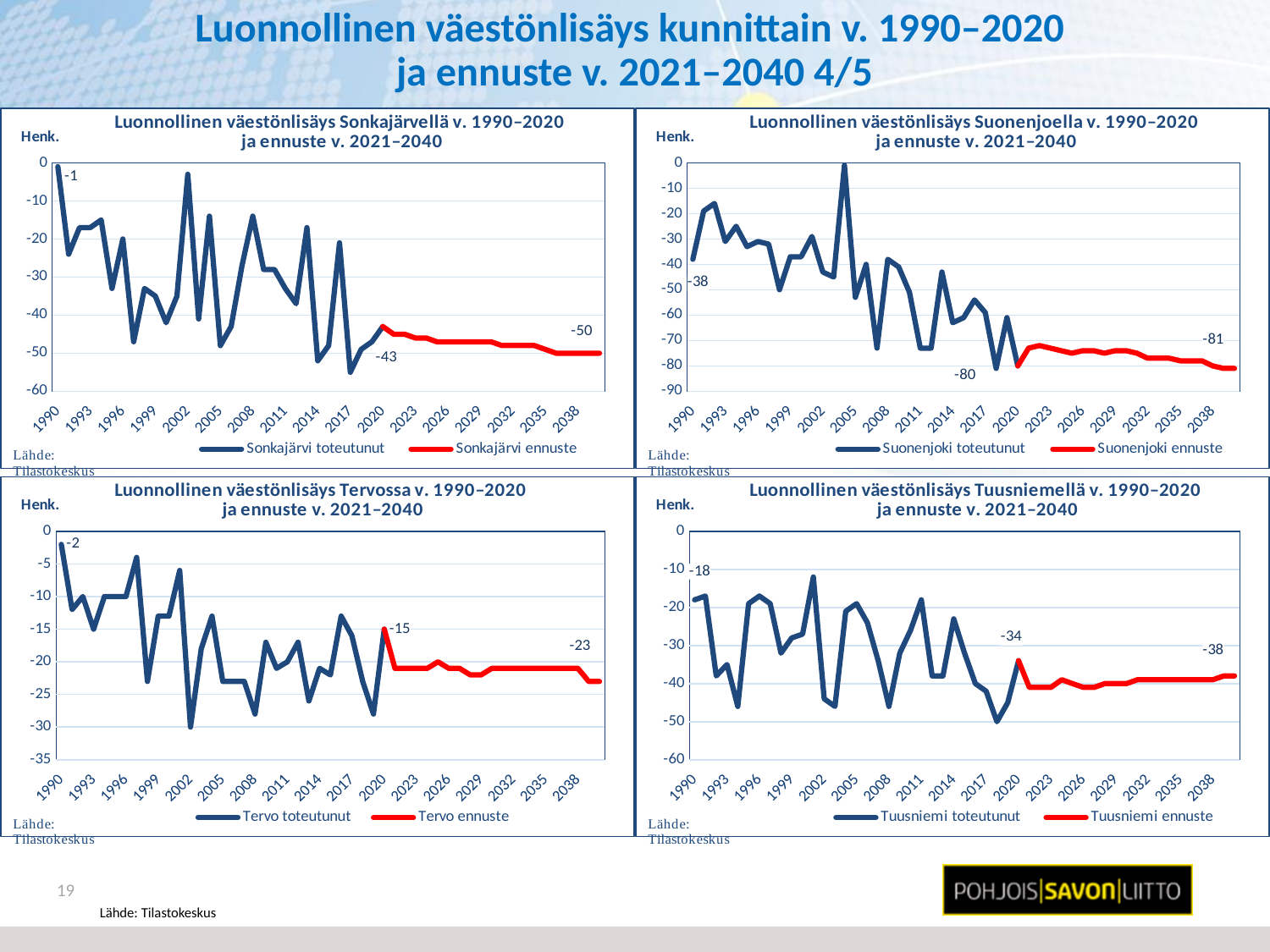

# Luonnollinen väestönlisäys kunnittain v. 1990–2020 ja ennuste v. 2021–2040 4/5

### Chart: Luonnollinen väestönlisäys Sonkajärvellä v. 1990–2020
ja ennuste v. 2021–2040

| Category | Sonkajärvi toteutunut | Sonkajärvi ennuste |
|---|---|---|
| 1990 | -1.0 | None |
| 1991 | -24.0 | None |
| 1992 | -17.0 | None |
| 1993 | -17.0 | None |
| 1994 | -15.0 | None |
| 1995 | -33.0 | None |
| 1996 | -20.0 | None |
| 1997 | -47.0 | None |
| 1998 | -33.0 | None |
| 1999 | -35.0 | None |
| 2000 | -42.0 | None |
| 2001 | -35.0 | None |
| 2002 | -3.0 | None |
| 2003 | -41.0 | None |
| 2004 | -14.0 | None |
| 2005 | -48.0 | None |
| 2006 | -43.0 | None |
| 2007 | -27.0 | None |
| 2008 | -14.0 | None |
| 2009 | -28.0 | None |
| 2010 | -28.0 | None |
| 2011 | -33.0 | None |
| 2012 | -37.0 | None |
| 2013 | -17.0 | None |
| 2014 | -52.0 | None |
| 2015 | -48.0 | None |
| 2016 | -21.0 | None |
| 2017 | -55.0 | None |
| 2018 | -49.0 | None |
| 2019 | -47.0 | None |
| 2020 | -43.0 | -43.0 |
| 2021 | None | -45.0 |
| 2022 | None | -45.0 |
| 2023 | None | -46.0 |
| 2024 | None | -46.0 |
| 2025 | None | -47.0 |
| 2026 | None | -47.0 |
| 2027 | None | -47.0 |
| 2028 | None | -47.0 |
| 2029 | None | -47.0 |
| 2030 | None | -47.0 |
| 2031 | None | -48.0 |
| 2032 | None | -48.0 |
| 2033 | None | -48.0 |
| 2034 | None | -48.0 |
| 2035 | None | -49.0 |
| 2036 | None | -50.0 |
| 2037 | None | -50.0 |
| 2038 | None | -50.0 |
| 2039 | None | -50.0 |
| 2040 | None | -50.0 |

### Chart: Luonnollinen väestönlisäys Suonenjoella v. 1990–2020
ja ennuste v. 2021–2040

| Category | Suonenjoki toteutunut | Suonenjoki ennuste |
|---|---|---|
| 1990 | -38.0 | None |
| 1991 | -19.0 | None |
| 1992 | -16.0 | None |
| 1993 | -31.0 | None |
| 1994 | -25.0 | None |
| 1995 | -33.0 | None |
| 1996 | -31.0 | None |
| 1997 | -32.0 | None |
| 1998 | -50.0 | None |
| 1999 | -37.0 | None |
| 2000 | -37.0 | None |
| 2001 | -29.0 | None |
| 2002 | -43.0 | None |
| 2003 | -45.0 | None |
| 2004 | -1.0 | None |
| 2005 | -53.0 | None |
| 2006 | -40.0 | None |
| 2007 | -73.0 | None |
| 2008 | -38.0 | None |
| 2009 | -41.0 | None |
| 2010 | -51.0 | None |
| 2011 | -73.0 | None |
| 2012 | -73.0 | None |
| 2013 | -43.0 | None |
| 2014 | -63.0 | None |
| 2015 | -61.0 | None |
| 2016 | -54.0 | None |
| 2017 | -59.0 | None |
| 2018 | -81.0 | None |
| 2019 | -61.0 | None |
| 2020 | -80.0 | -80.0 |
| 2021 | None | -73.0 |
| 2022 | None | -72.0 |
| 2023 | None | -73.0 |
| 2024 | None | -74.0 |
| 2025 | None | -75.0 |
| 2026 | None | -74.0 |
| 2027 | None | -74.0 |
| 2028 | None | -75.0 |
| 2029 | None | -74.0 |
| 2030 | None | -74.0 |
| 2031 | None | -75.0 |
| 2032 | None | -77.0 |
| 2033 | None | -77.0 |
| 2034 | None | -77.0 |
| 2035 | None | -78.0 |
| 2036 | None | -78.0 |
| 2037 | None | -78.0 |
| 2038 | None | -80.0 |
| 2039 | None | -81.0 |
| 2040 | None | -81.0 |

### Chart: Luonnollinen väestönlisäys Tervossa v. 1990–2020
ja ennuste v. 2021–2040

| Category | Tervo toteutunut | Tervo ennuste |
|---|---|---|
| 1990 | -2.0 | None |
| 1991 | -12.0 | None |
| 1992 | -10.0 | None |
| 1993 | -15.0 | None |
| 1994 | -10.0 | None |
| 1995 | -10.0 | None |
| 1996 | -10.0 | None |
| 1997 | -4.0 | None |
| 1998 | -23.0 | None |
| 1999 | -13.0 | None |
| 2000 | -13.0 | None |
| 2001 | -6.0 | None |
| 2002 | -30.0 | None |
| 2003 | -18.0 | None |
| 2004 | -13.0 | None |
| 2005 | -23.0 | None |
| 2006 | -23.0 | None |
| 2007 | -23.0 | None |
| 2008 | -28.0 | None |
| 2009 | -17.0 | None |
| 2010 | -21.0 | None |
| 2011 | -20.0 | None |
| 2012 | -17.0 | None |
| 2013 | -26.0 | None |
| 2014 | -21.0 | None |
| 2015 | -22.0 | None |
| 2016 | -13.0 | None |
| 2017 | -16.0 | None |
| 2018 | -23.0 | None |
| 2019 | -28.0 | None |
| 2020 | -15.0 | -15.0 |
| 2021 | None | -21.0 |
| 2022 | None | -21.0 |
| 2023 | None | -21.0 |
| 2024 | None | -21.0 |
| 2025 | None | -20.0 |
| 2026 | None | -21.0 |
| 2027 | None | -21.0 |
| 2028 | None | -22.0 |
| 2029 | None | -22.0 |
| 2030 | None | -21.0 |
| 2031 | None | -21.0 |
| 2032 | None | -21.0 |
| 2033 | None | -21.0 |
| 2034 | None | -21.0 |
| 2035 | None | -21.0 |
| 2036 | None | -21.0 |
| 2037 | None | -21.0 |
| 2038 | None | -21.0 |
| 2039 | None | -23.0 |
| 2040 | None | -23.0 |

### Chart: Luonnollinen väestönlisäys Tuusniemellä v. 1990–2020
ja ennuste v. 2021–2040

| Category | Tuusniemi toteutunut | Tuusniemi ennuste |
|---|---|---|
| 1990 | -18.0 | None |
| 1991 | -17.0 | None |
| 1992 | -38.0 | None |
| 1993 | -35.0 | None |
| 1994 | -46.0 | None |
| 1995 | -19.0 | None |
| 1996 | -17.0 | None |
| 1997 | -19.0 | None |
| 1998 | -32.0 | None |
| 1999 | -28.0 | None |
| 2000 | -27.0 | None |
| 2001 | -12.0 | None |
| 2002 | -44.0 | None |
| 2003 | -46.0 | None |
| 2004 | -21.0 | None |
| 2005 | -19.0 | None |
| 2006 | -24.0 | None |
| 2007 | -34.0 | None |
| 2008 | -46.0 | None |
| 2009 | -32.0 | None |
| 2010 | -26.0 | None |
| 2011 | -18.0 | None |
| 2012 | -38.0 | None |
| 2013 | -38.0 | None |
| 2014 | -23.0 | None |
| 2015 | -32.0 | None |
| 2016 | -40.0 | None |
| 2017 | -42.0 | None |
| 2018 | -50.0 | None |
| 2019 | -45.0 | None |
| 2020 | -34.0 | -34.0 |
| 2021 | None | -41.0 |
| 2022 | None | -41.0 |
| 2023 | None | -41.0 |
| 2024 | None | -39.0 |
| 2025 | None | -40.0 |
| 2026 | None | -41.0 |
| 2027 | None | -41.0 |
| 2028 | None | -40.0 |
| 2029 | None | -40.0 |
| 2030 | None | -40.0 |
| 2031 | None | -39.0 |
| 2032 | None | -39.0 |
| 2033 | None | -39.0 |
| 2034 | None | -39.0 |
| 2035 | None | -39.0 |
| 2036 | None | -39.0 |
| 2037 | None | -39.0 |
| 2038 | None | -39.0 |
| 2039 | None | -38.0 |
| 2040 | None | -38.0 |
19
Lähde: Tilastokeskus